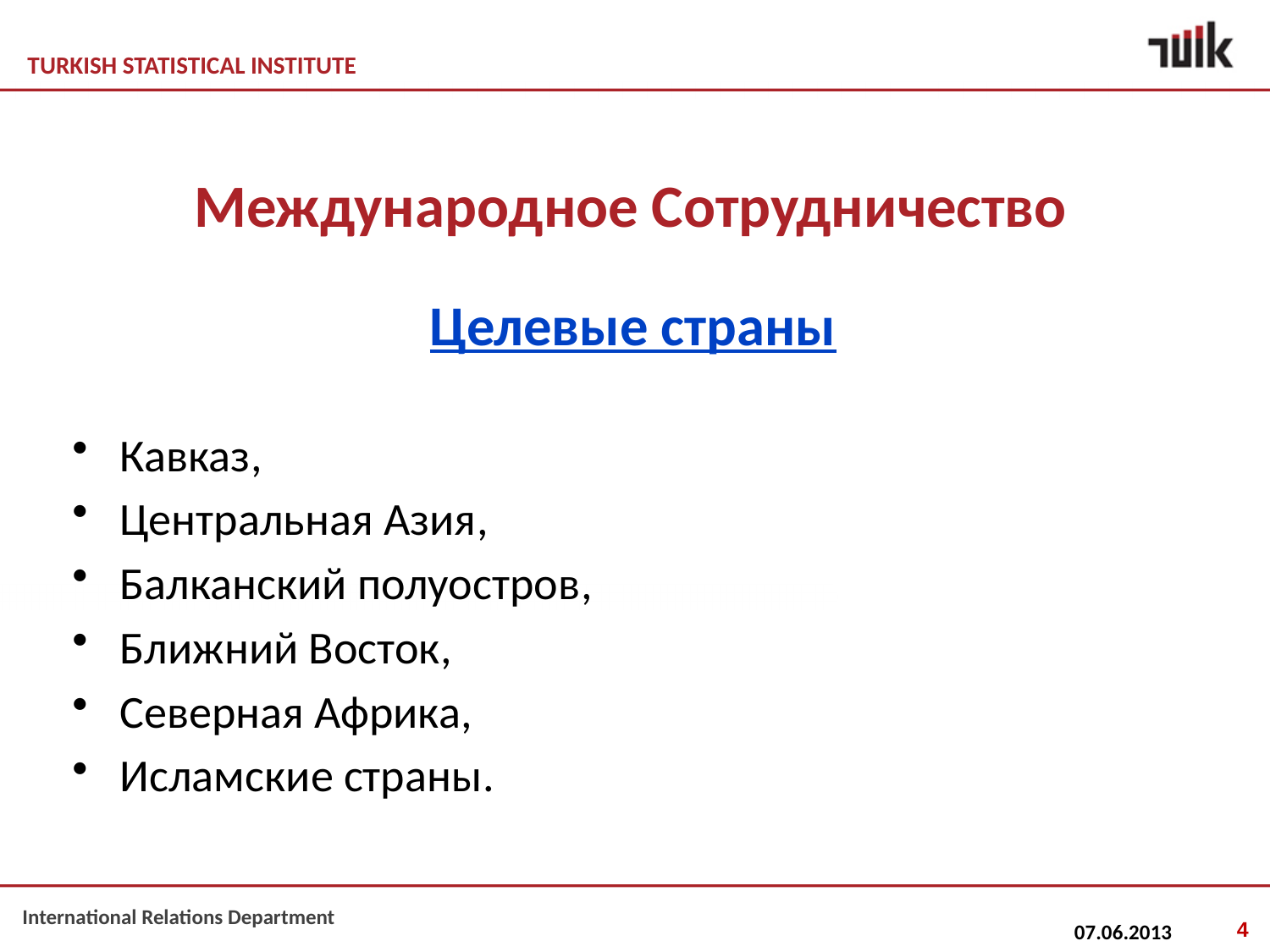

# Международное Сотрудничество
Целевые страны

Кавказ,
Центральная Азия,
Балканский полуостров,
Ближний Восток,
Северная Африка,
Исламские страны.

4
07.06.2013